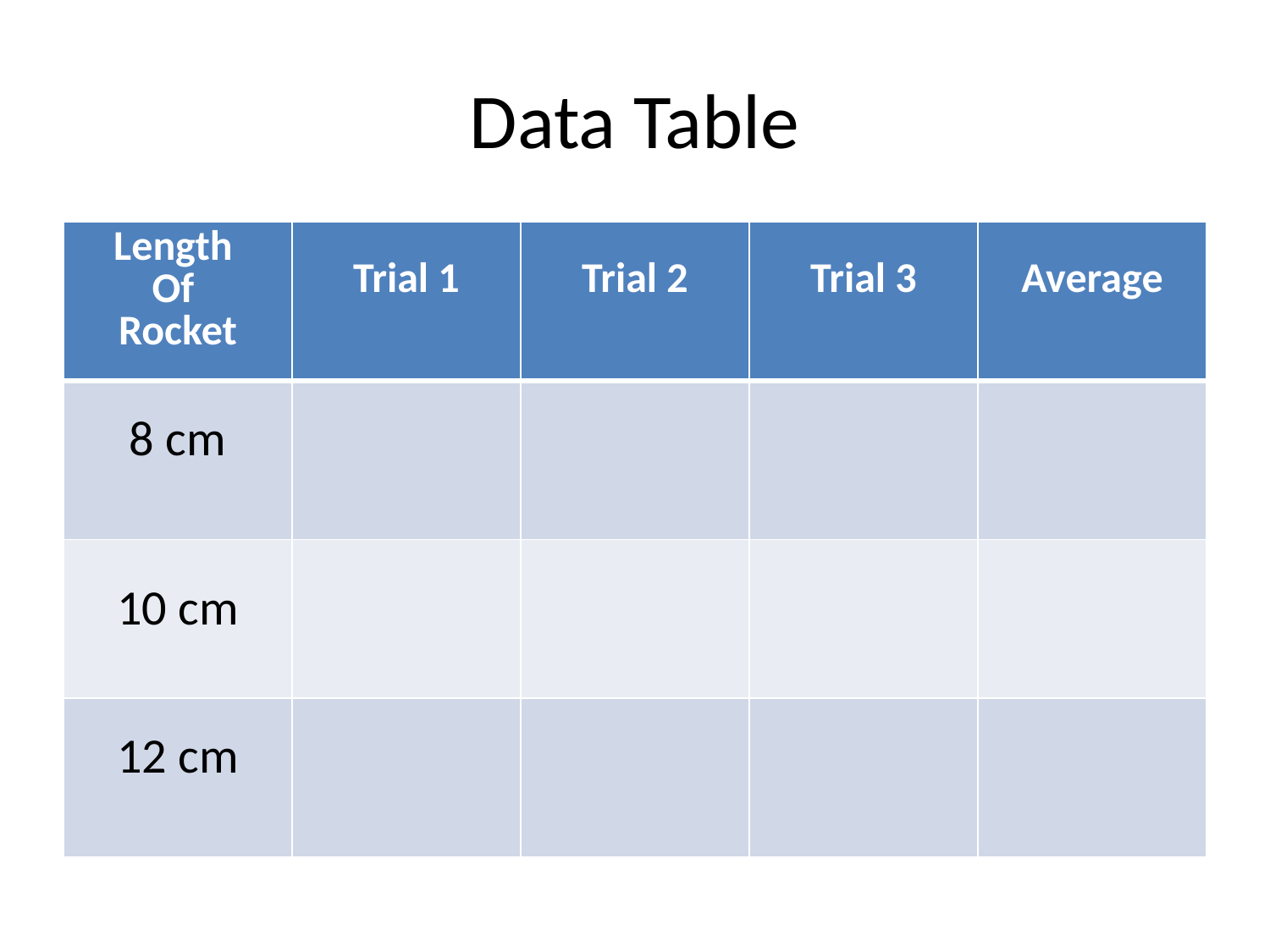

# Data Table
| Length Of Rocket | Trial 1 | Trial 2 | Trial 3 | Average |
| --- | --- | --- | --- | --- |
| 8 cm |  |  |  |  |
| 10 cm |  |  |  |  |
| 12 cm |  |  |  |  |